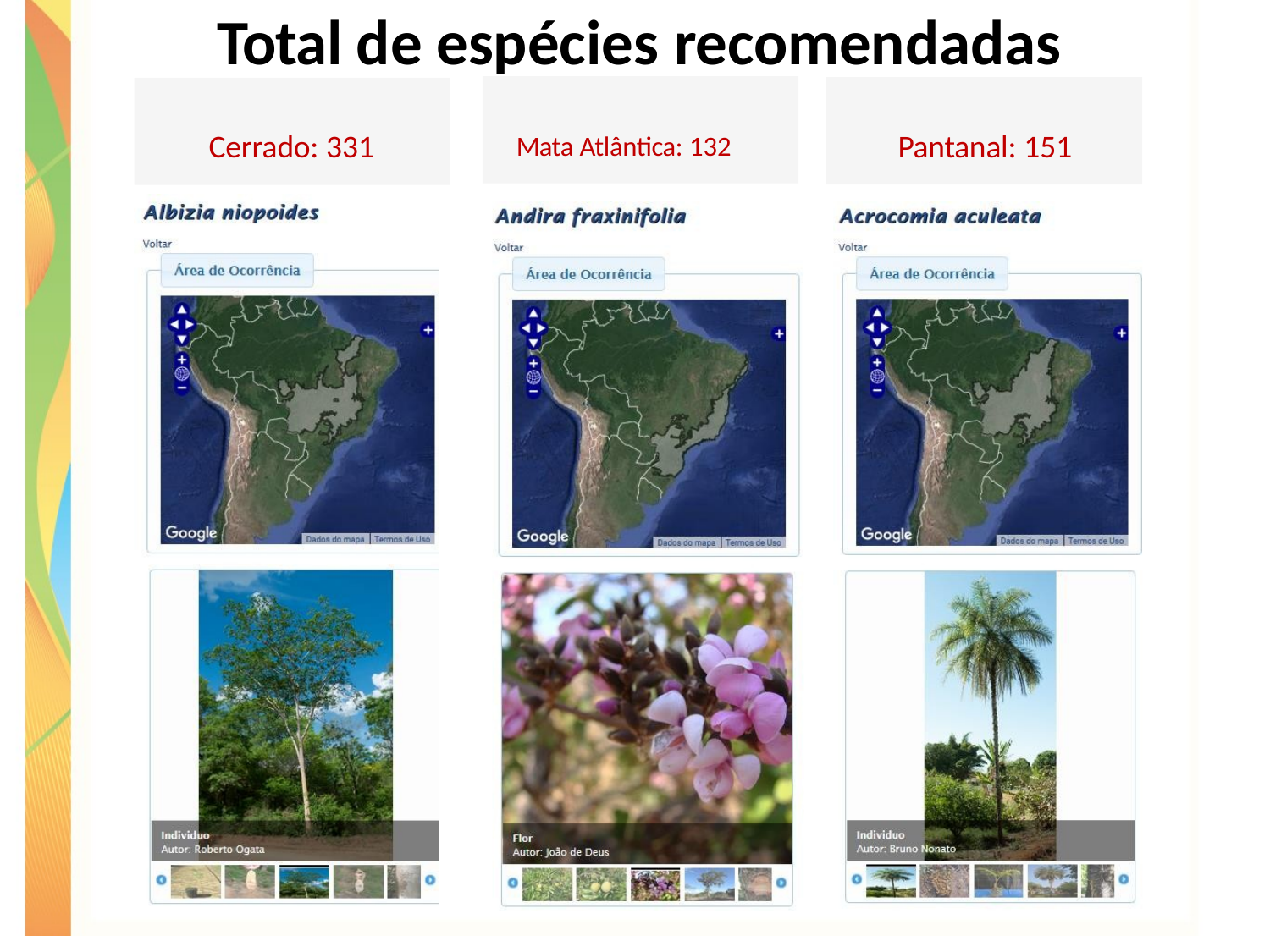

48

# Total de espécies recomendadas

Cerrado: 331	Mata Atlântica: 132	Pantanal: 151